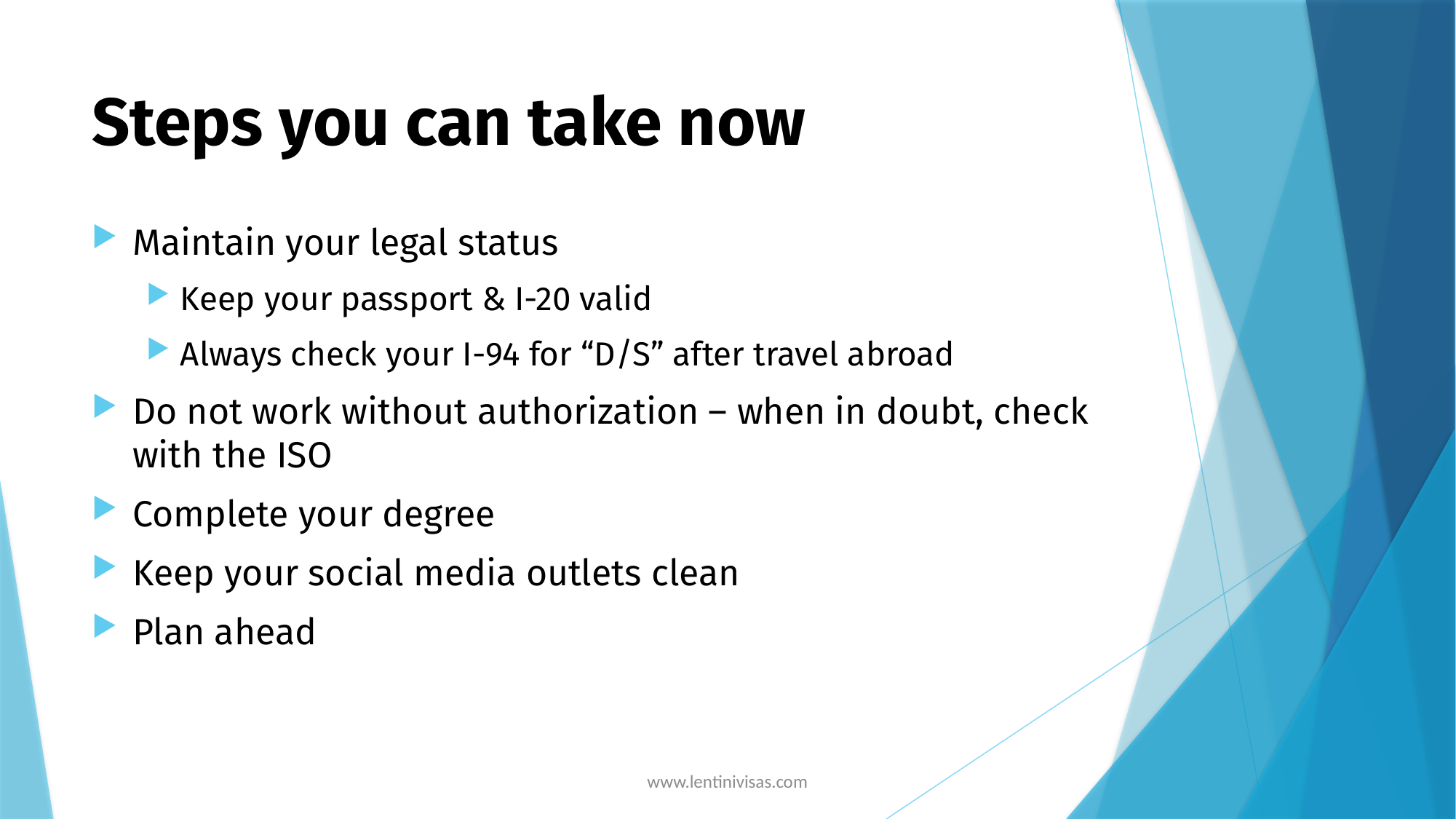

# Steps you can take now
Maintain your legal status
Keep your passport & I-20 valid
Always check your I-94 for “D/S” after travel abroad
Do not work without authorization – when in doubt, check with the ISO
Complete your degree
Keep your social media outlets clean
Plan ahead

www.lentinivisas.com